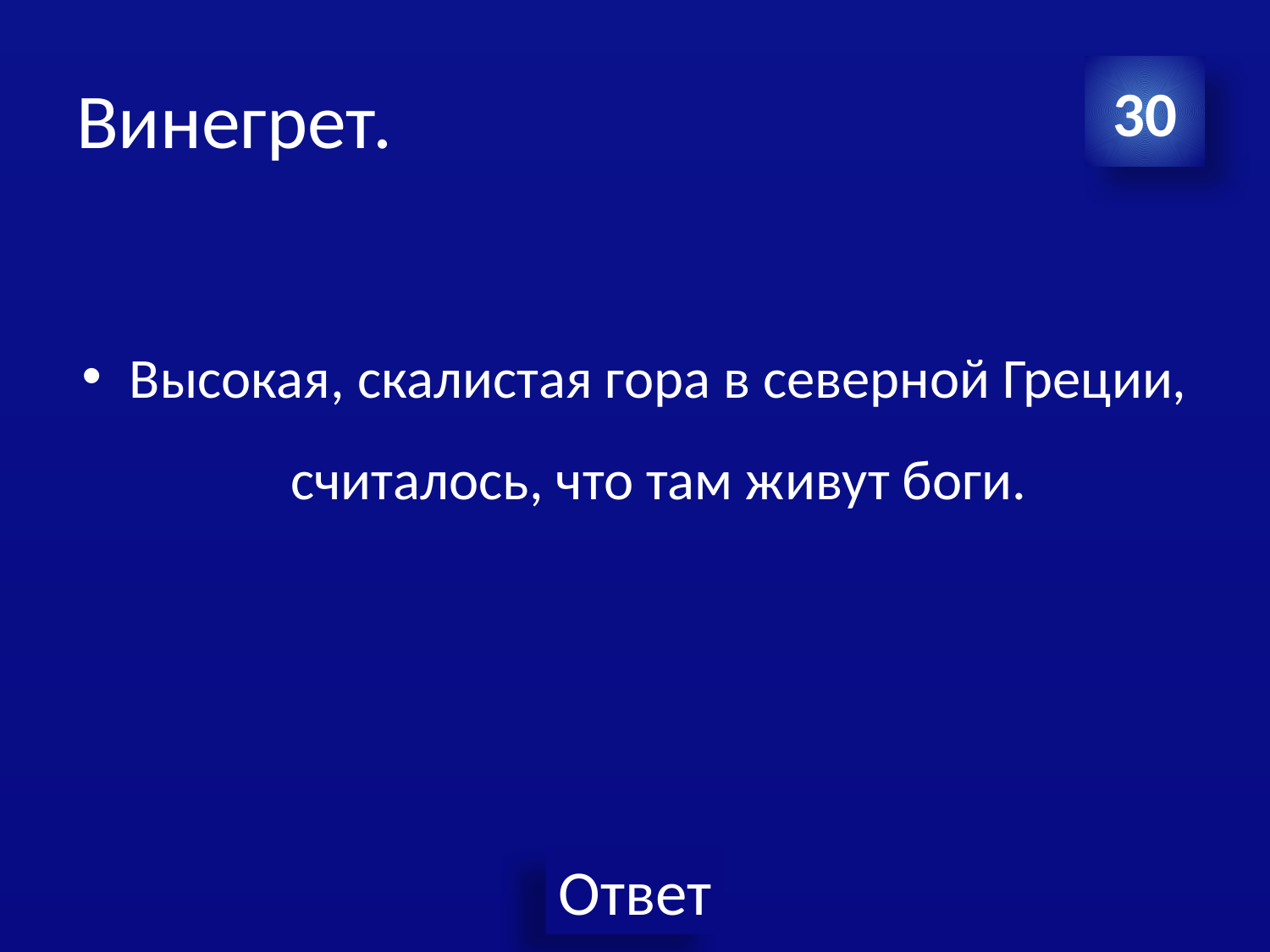

# Винегрет.
30

Высокая, скалистая гора в северной Греции, считалось, что там живут боги.